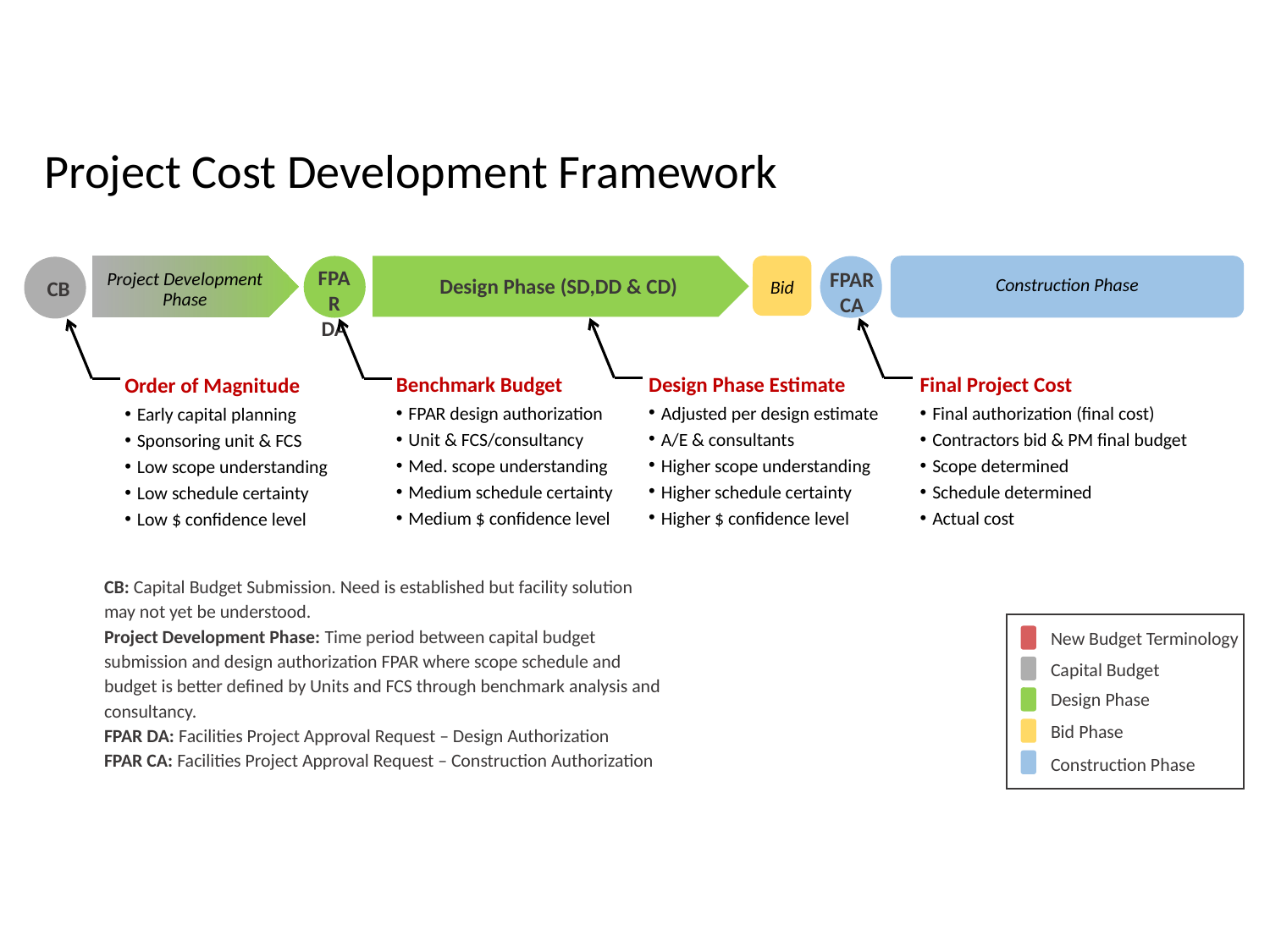

# Project Cost Development Framework
Design Phase (SD,DD & CD)
Bid
Project Development Phase

FPAR
DA
FPAR
CA
Construction Phase
CB
Design Phase Estimate
Adjusted per design estimate
A/E & consultants
Higher scope understanding
Higher schedule certainty
Higher $ confidence level

Final Project Cost
Final authorization (final cost)
Contractors bid & PM final budget
Scope determined
Schedule determined
Actual cost

Benchmark Budget
FPAR design authorization
Unit & FCS/consultancy
Med. scope understanding
Medium schedule certainty
Medium $ confidence level

Order of Magnitude
Early capital planning
Sponsoring unit & FCS
Low scope understanding
Low schedule certainty
Low $ confidence level

CB: Capital Budget Submission. Need is established but facility solution may not yet be understood.
Project Development Phase: Time period between capital budget submission and design authorization FPAR where scope schedule and budget is better defined by Units and FCS through benchmark analysis and consultancy.
FPAR DA: Facilities Project Approval Request – Design Authorization
FPAR CA: Facilities Project Approval Request – Construction Authorization

New Budget Terminology

Capital Budget

Design Phase

Bid Phase

Construction Phase